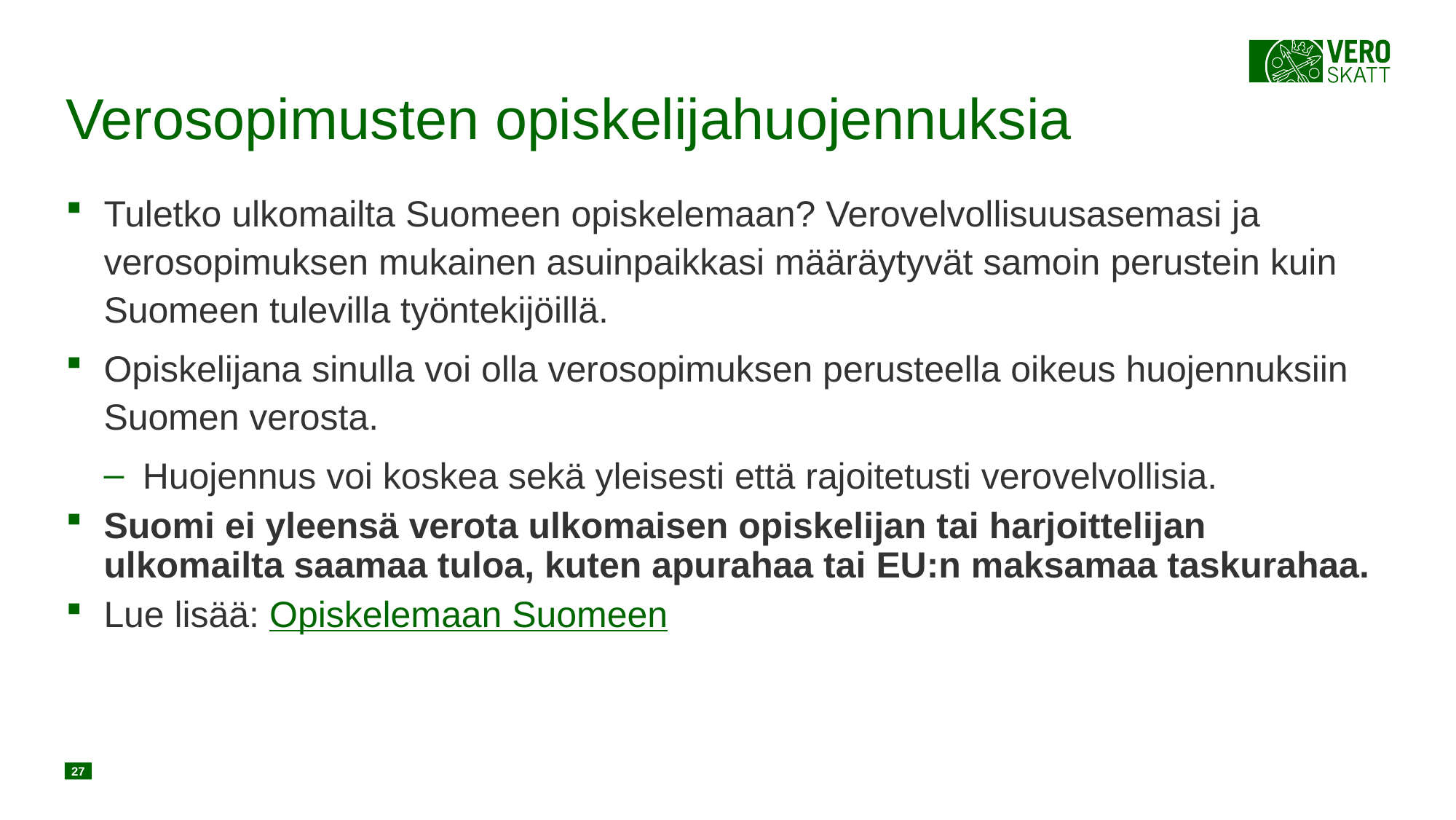

# Verosopimusten opiskelijahuojennuksia
Tuletko ulkomailta Suomeen opiskelemaan? Verovelvollisuusasemasi ja verosopimuksen mukainen asuinpaikkasi määräytyvät samoin perustein kuin Suomeen tulevilla työntekijöillä.
Opiskelijana sinulla voi olla verosopimuksen perusteella oikeus huojennuksiin Suomen verosta.
Huojennus voi koskea sekä yleisesti että rajoitetusti verovelvollisia.
Suomi ei yleensä verota ulkomaisen opiskelijan tai harjoittelijan ulkomailta saamaa tuloa, kuten apurahaa tai EU:n maksamaa taskurahaa.
Lue lisää: Opiskelemaan Suomeen
27